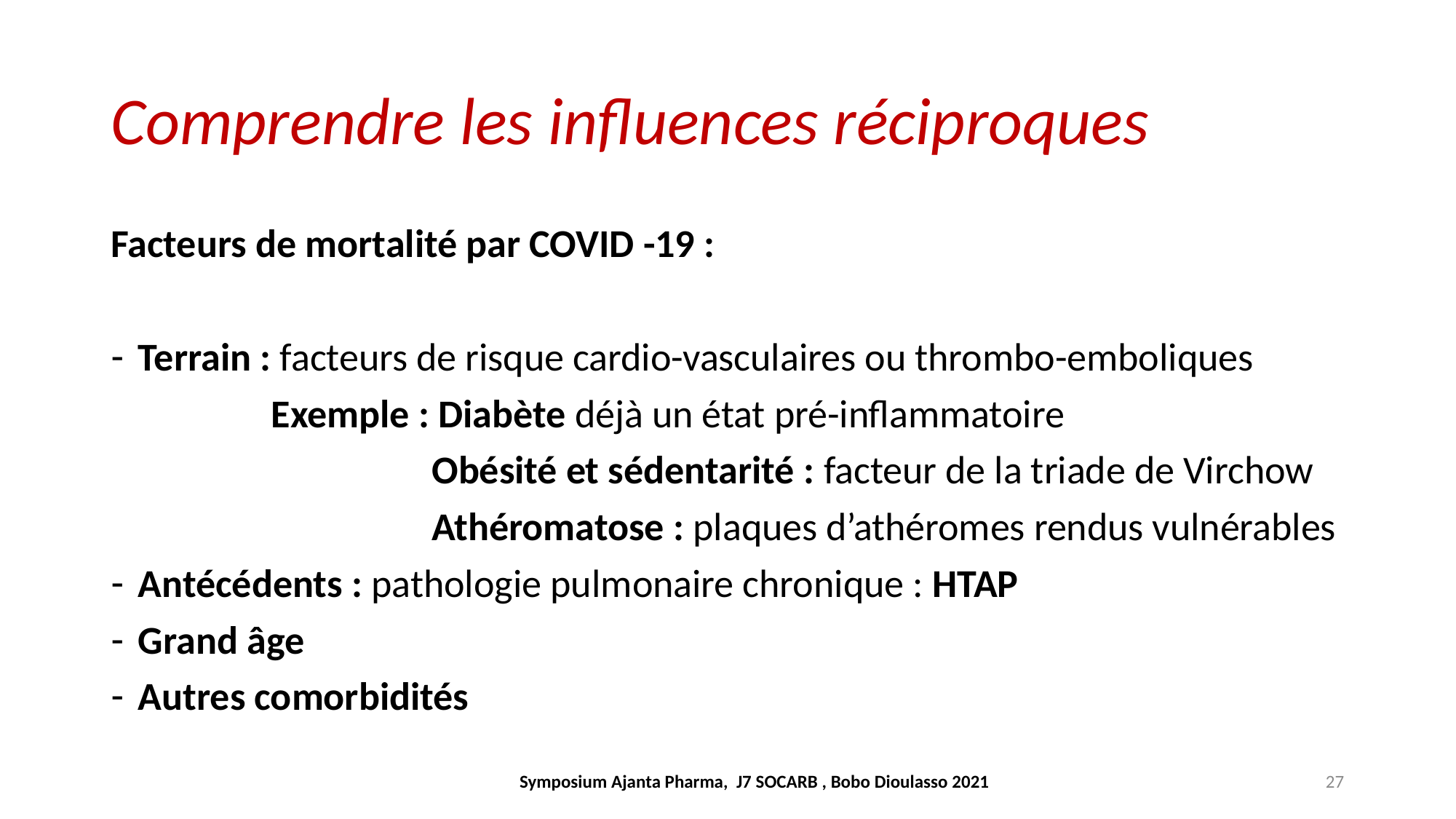

# Comprendre les influences réciproques
Facteurs de mortalité par COVID -19 :

Terrain : facteurs de risque cardio-vasculaires ou thrombo-emboliques
                  Exemple : Diabète déjà un état pré-inflammatoire
                                    Obésité et sédentarité : facteur de la triade de Virchow
                                    Athéromatose : plaques d’athéromes rendus vulnérables
Antécédents : pathologie pulmonaire chronique : HTAP
Grand âge
Autres comorbidités

Symposium Ajanta Pharma,  J7 SOCARB , Bobo Dioulasso 2021
27